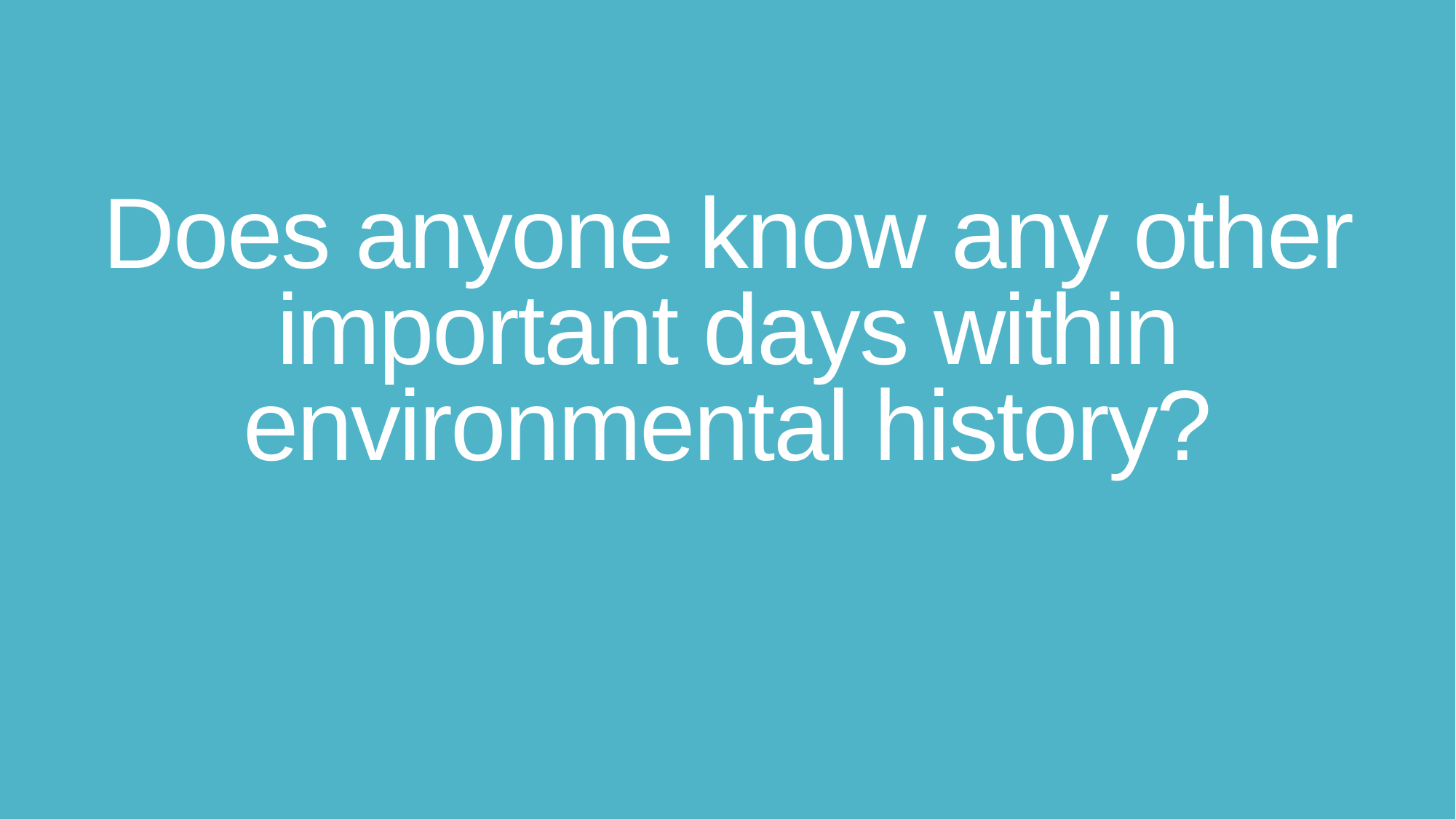

# Does anyone know any other important days within environmental history?